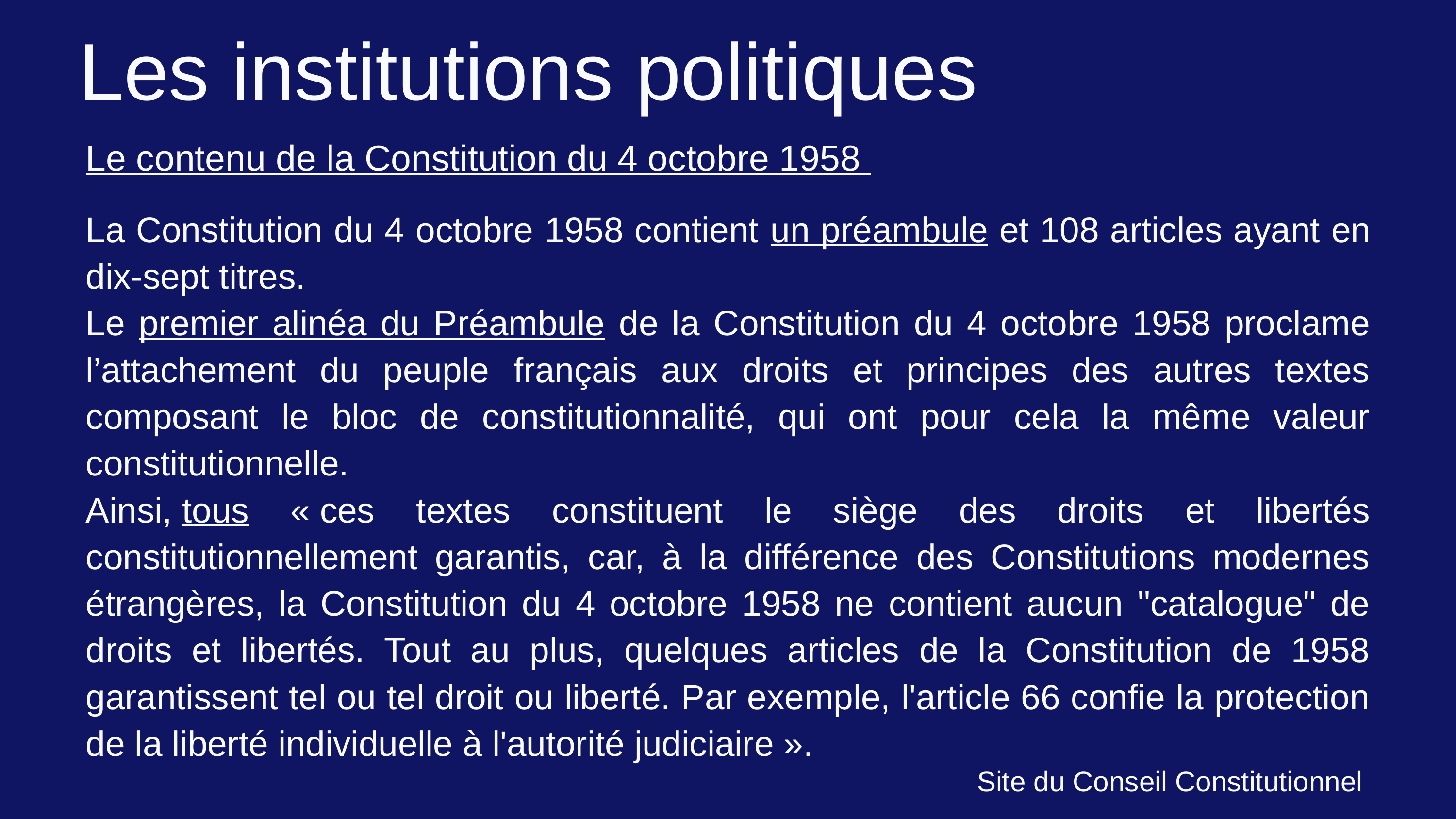

Les institutions politiques
Le contenu de la Constitution du 4 octobre 1958
La Constitution du 4 octobre 1958 contient un préambule et 108 articles ayant en dix-sept titres.
Le premier alinéa du Préambule de la Constitution du 4 octobre 1958 proclame l’attachement du peuple français aux droits et principes des autres textes composant le bloc de constitutionnalité, qui ont pour cela la même valeur constitutionnelle.
Ainsi, tous « ces textes constituent le siège des droits et libertés constitutionnellement garantis, car, à la différence des Constitutions modernes étrangères, la Constitution du 4 octobre 1958 ne contient aucun "catalogue" de droits et libertés. Tout au plus, quelques articles de la Constitution de 1958 garantissent tel ou tel droit ou liberté. Par exemple, l'article 66 confie la protection de la liberté individuelle à l'autorité judiciaire ».
Site du Conseil Constitutionnel